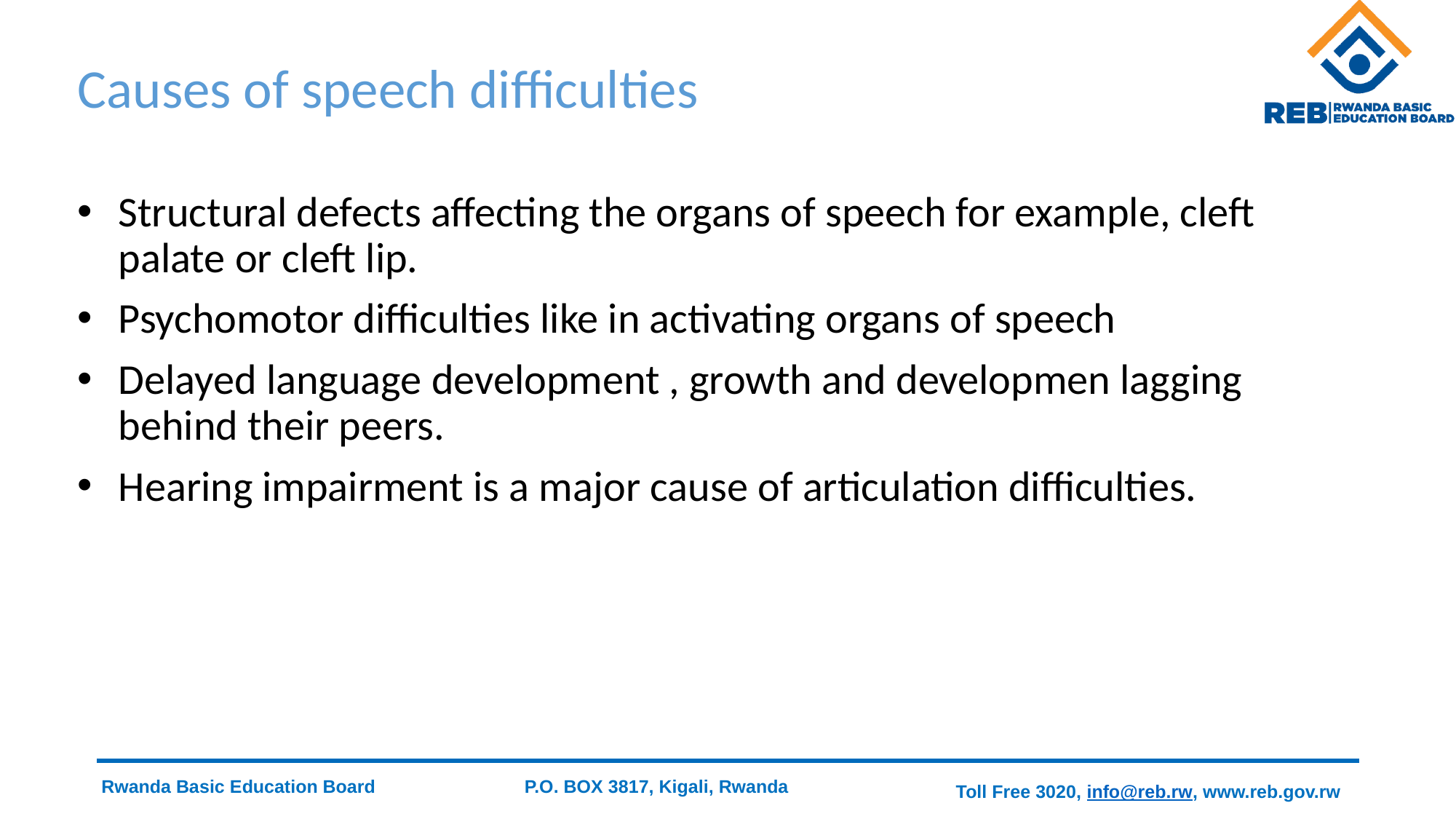

# Causes of speech difficulties

Structural defects affecting the organs of speech for example, cleft palate or cleft lip.
Psychomotor difficulties like in activating organs of speech
Delayed language development , growth and developmen lagging behind their peers.
Hearing impairment is a major cause of articulation difficulties.